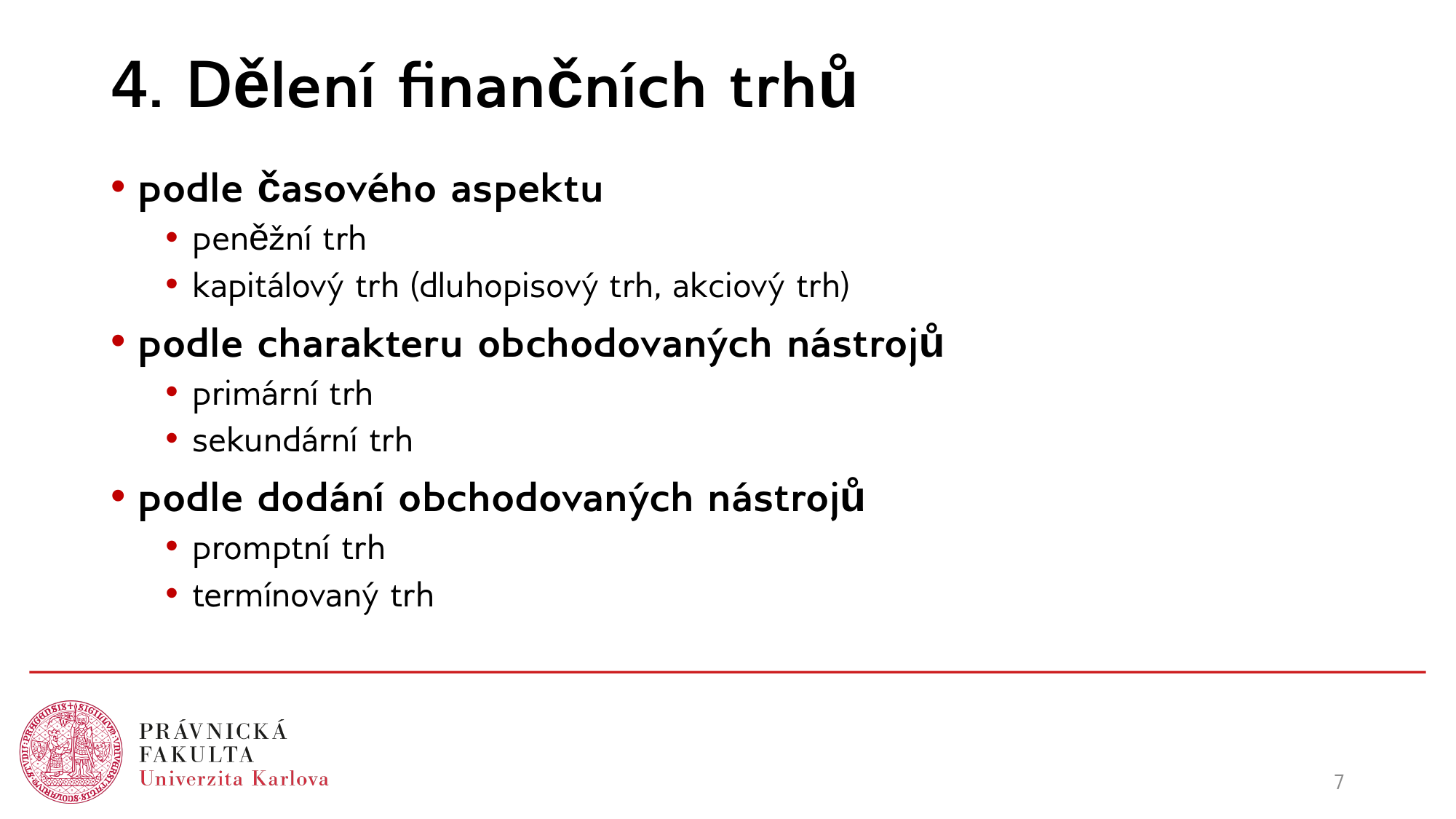

# 4. Dělení finančních trhů
podle časového aspektu
peněžní trh
kapitálový trh (dluhopisový trh, akciový trh)
podle charakteru obchodovaných nástrojů
primární trh
sekundární trh
podle dodání obchodovaných nástrojů
promptní trh
termínovaný trh
7